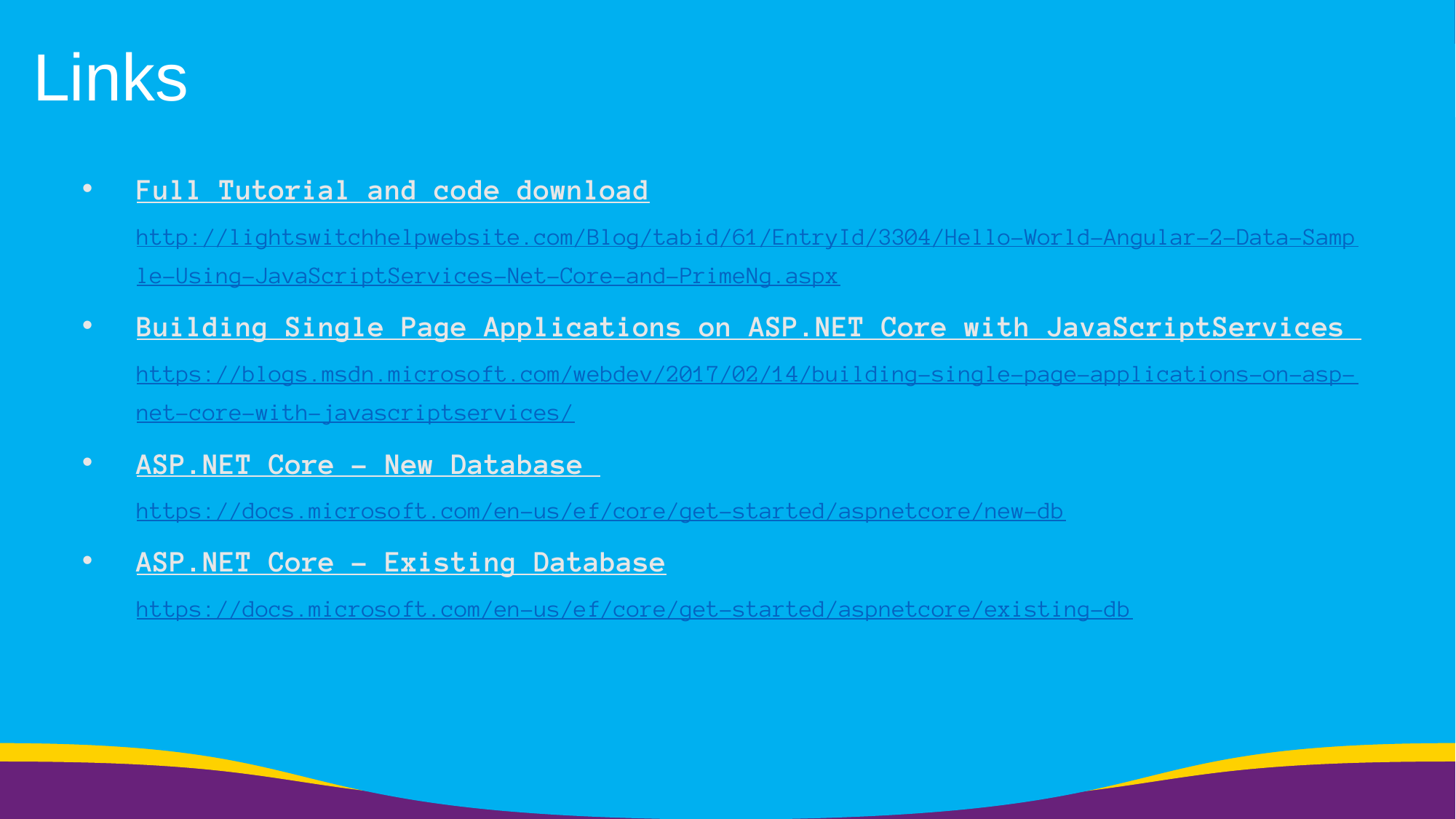

# Links
Full Tutorial and code download
http://lightswitchhelpwebsite.com/Blog/tabid/61/EntryId/3304/Hello-World-Angular-2-Data-Sample-Using-JavaScriptServices-Net-Core-and-PrimeNg.aspx
Building Single Page Applications on ASP.NET Core with JavaScriptServices https://blogs.msdn.microsoft.com/webdev/2017/02/14/building-single-page-applications-on-asp-net-core-with-javascriptservices/
ASP.NET Core - New Database
https://docs.microsoft.com/en-us/ef/core/get-started/aspnetcore/new-db
ASP.NET Core - Existing Database
https://docs.microsoft.com/en-us/ef/core/get-started/aspnetcore/existing-db